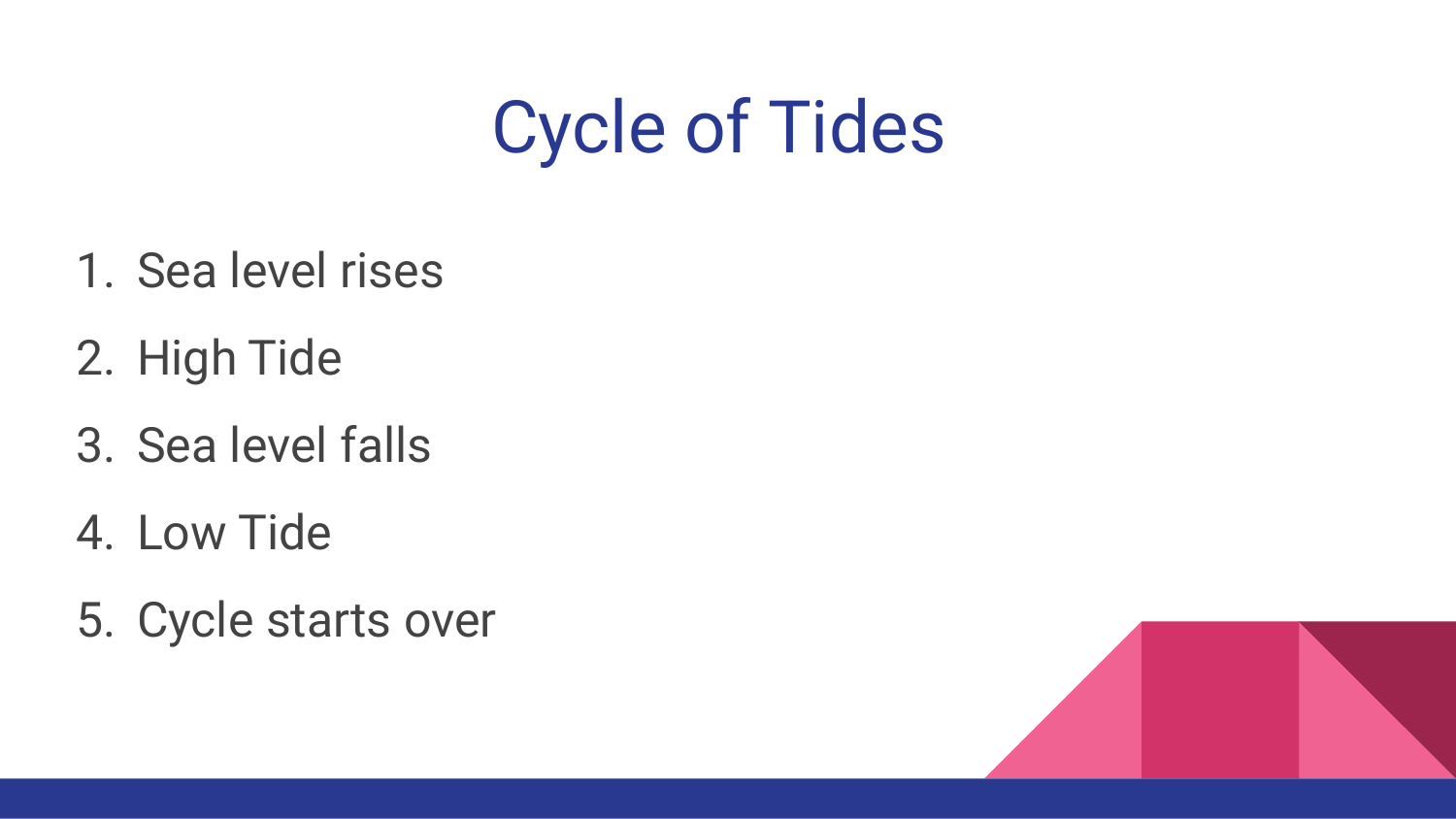

# Cycle of Tides
Sea level rises
High Tide
Sea level falls
Low Tide
Cycle starts over